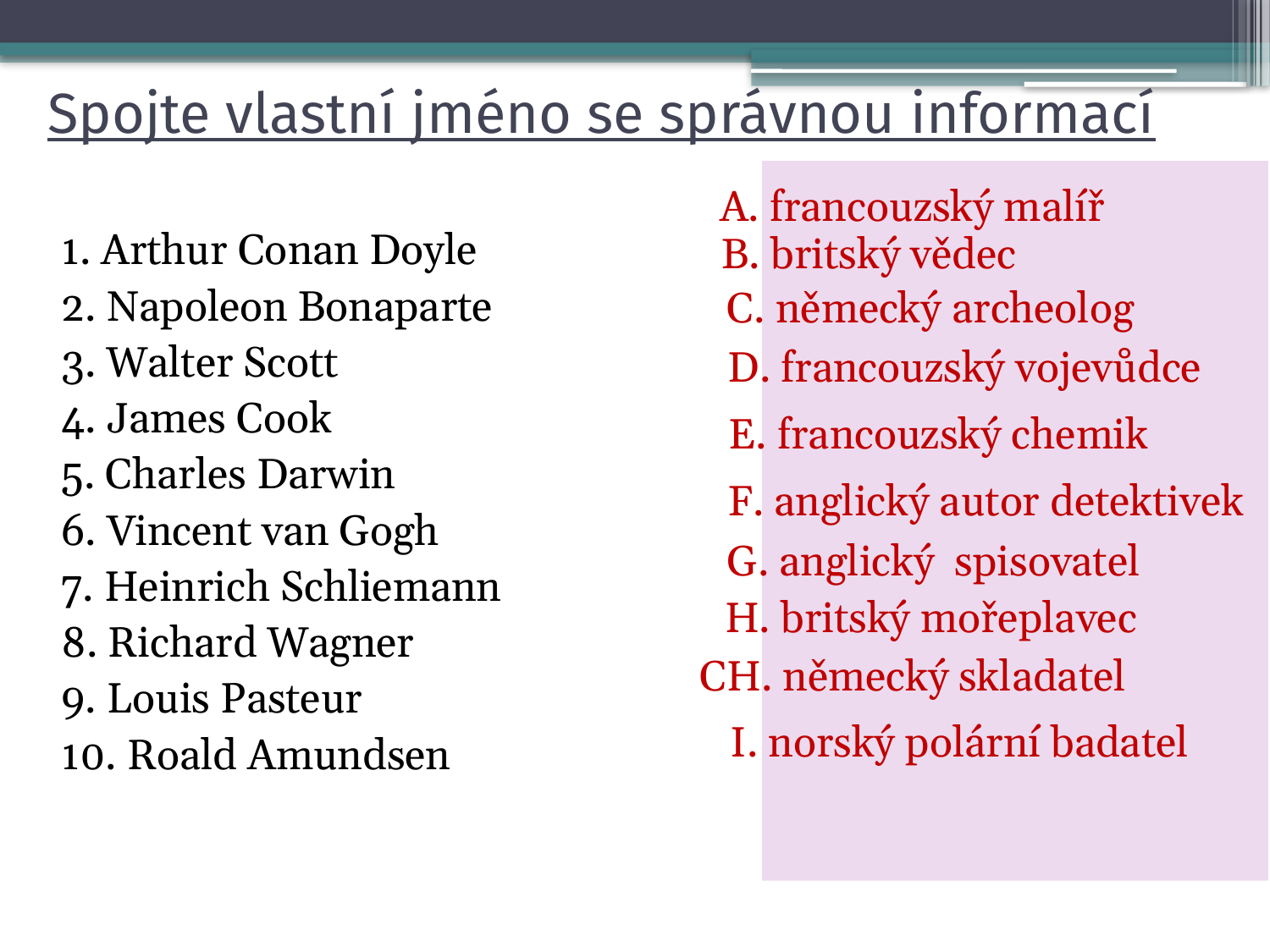

# Spojte vlastní jméno se správnou informací

 A. francouzský malíř
1. Arthur Conan Doyle
2. Napoleon Bonaparte
3. Walter Scott
4. James Cook
5. Charles Darwin
6. Vincent van Gogh
7. Heinrich Schliemann
8. Richard Wagner
9. Louis Pasteur
10. Roald Amundsen
B. britský vědec
C. německý archeolog
D. francouzský vojevůdce
E. francouzský chemik
F. anglický autor detektivek
G. anglický  spisovatel
H. britský mořeplavec
CH. německý skladatel
I. norský polární badatel